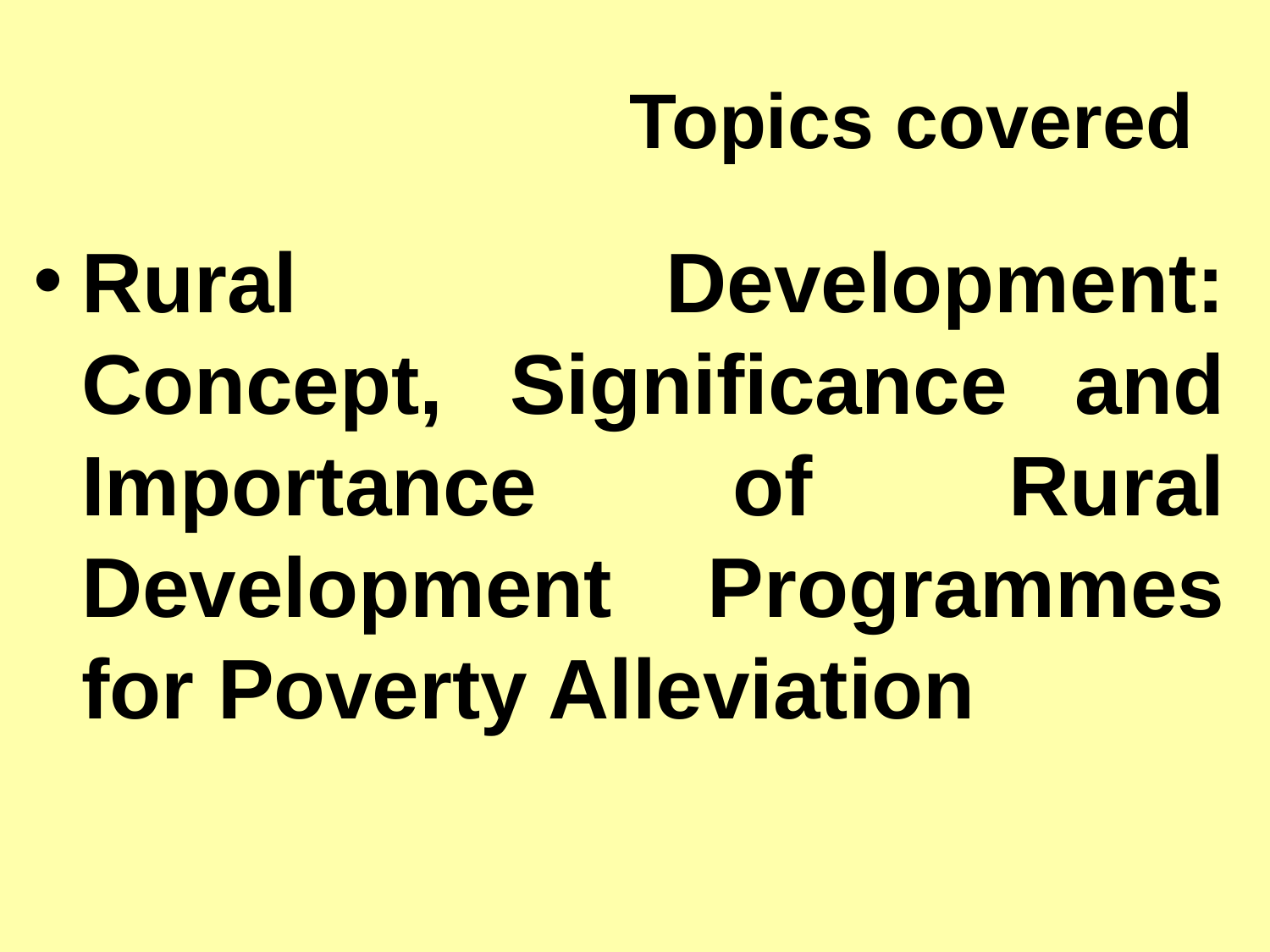

# Topics covered
Rural Development: Concept, Significance and Importance of Rural Development Programmes for Poverty Alleviation